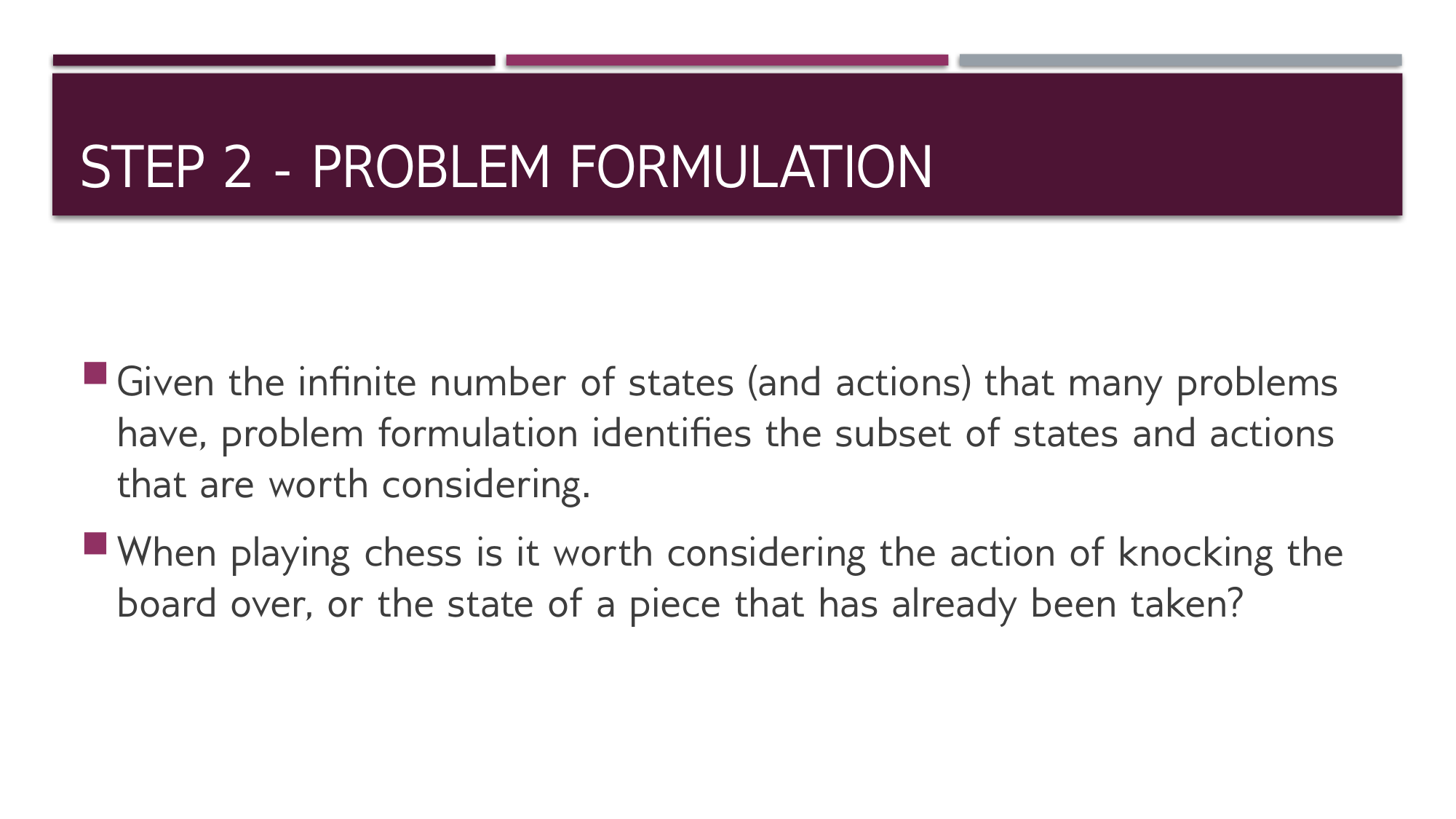

# Step 2 - Problem Formulation
Given the infinite number of states (and actions) that many problems have, problem formulation identifies the subset of states and actions that are worth considering.
When playing chess is it worth considering the action of knocking the board over, or the state of a piece that has already been taken?